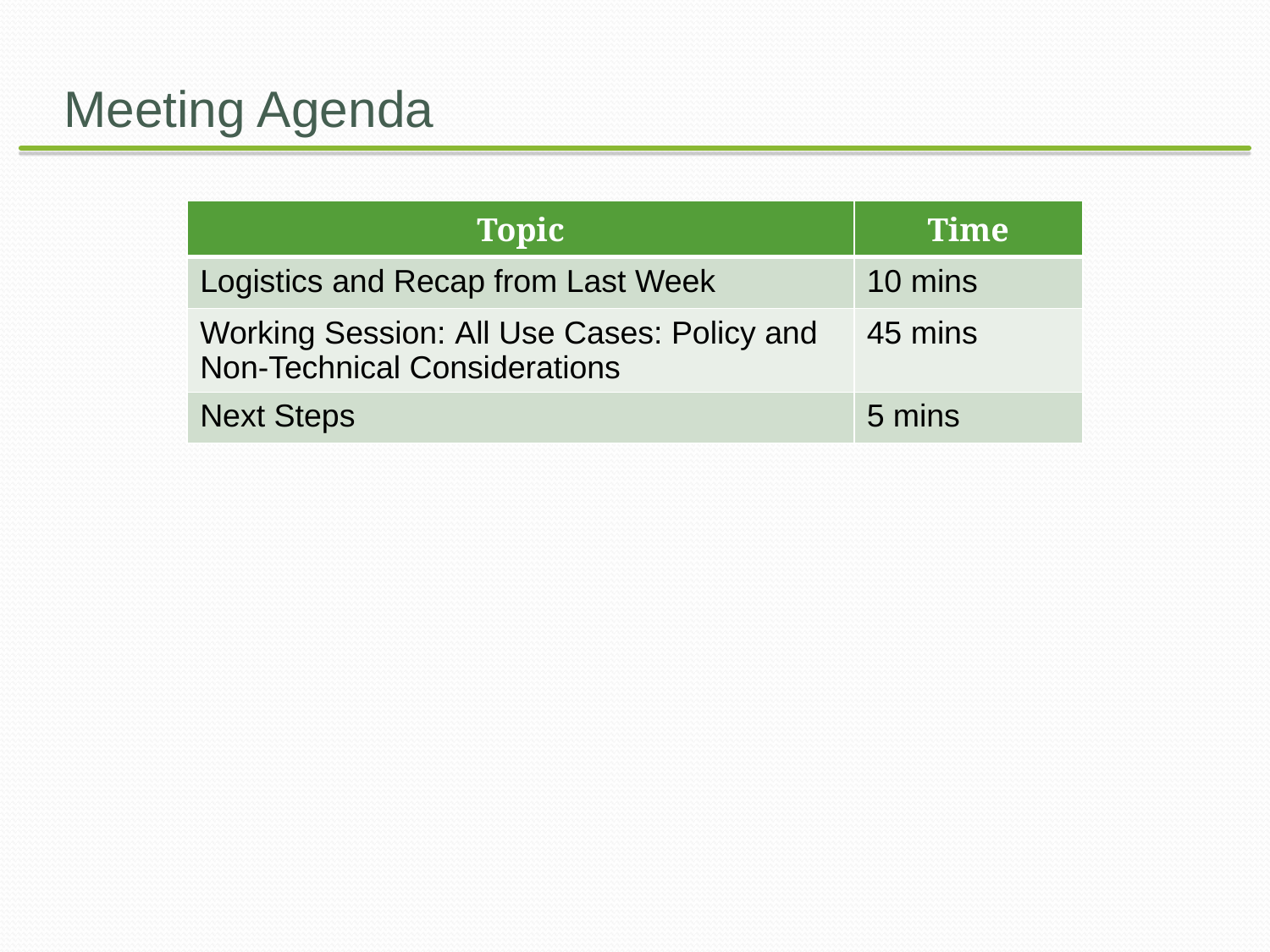

# Meeting Agenda

| Topic | Time |
| --- | --- |
| Logistics and Recap from Last Week | 10 mins |
| Working Session: All Use Cases: Policy and Non-Technical Considerations | 45 mins |
| Next Steps | 5 mins |